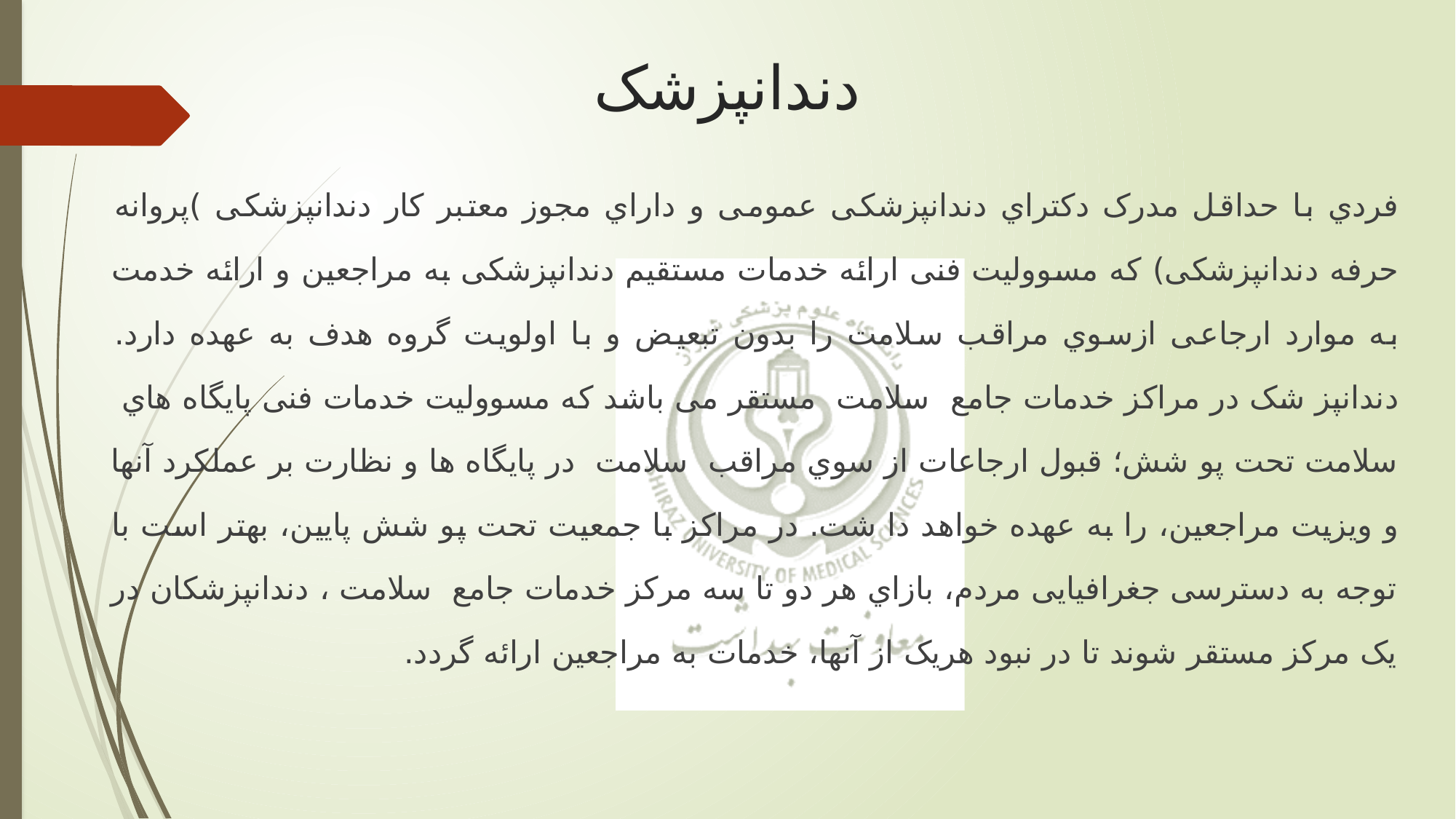

# دندانپزشک
فردي با حداقل مدرک دکتراي دندانپزشکی عمومی و داراي مجوز معتبر کار دندانپزشکی )پروانه حرفه دندانپزشکی) که مسوولیت فنی ارائه خدمات مستقیم دندانپزشکی به مراجعین و ارائه خدمت به موارد ارجاعی ازسوي مراقب سلامت را بدون تبعیض و با اولويت گروه هدف به عهده دارد. دندانپز شک در مراکز خدمات جامع  سلامت  مستقر می باشد که مسوولیت خدمات فنی پايگاه هاي  سلامت تحت پو شش؛ قبول ارجاعات از سوي مراقب  سلامت  در پايگاه ها و نظارت بر عملکرد آنها و ويزيت مراجعین، را به عهده خواهد دا شت. در مراکز با جمعیت تحت پو شش پايین، بهتر است با توجه به دسترسی جغرافیايی مردم، بازاي هر دو تا سه مرکز خدمات جامع  سلامت ، دندانپزشکان در يک مرکز مستقر شوند تا در نبود هريک از آنها، خدمات به مراجعین ارائه گردد.